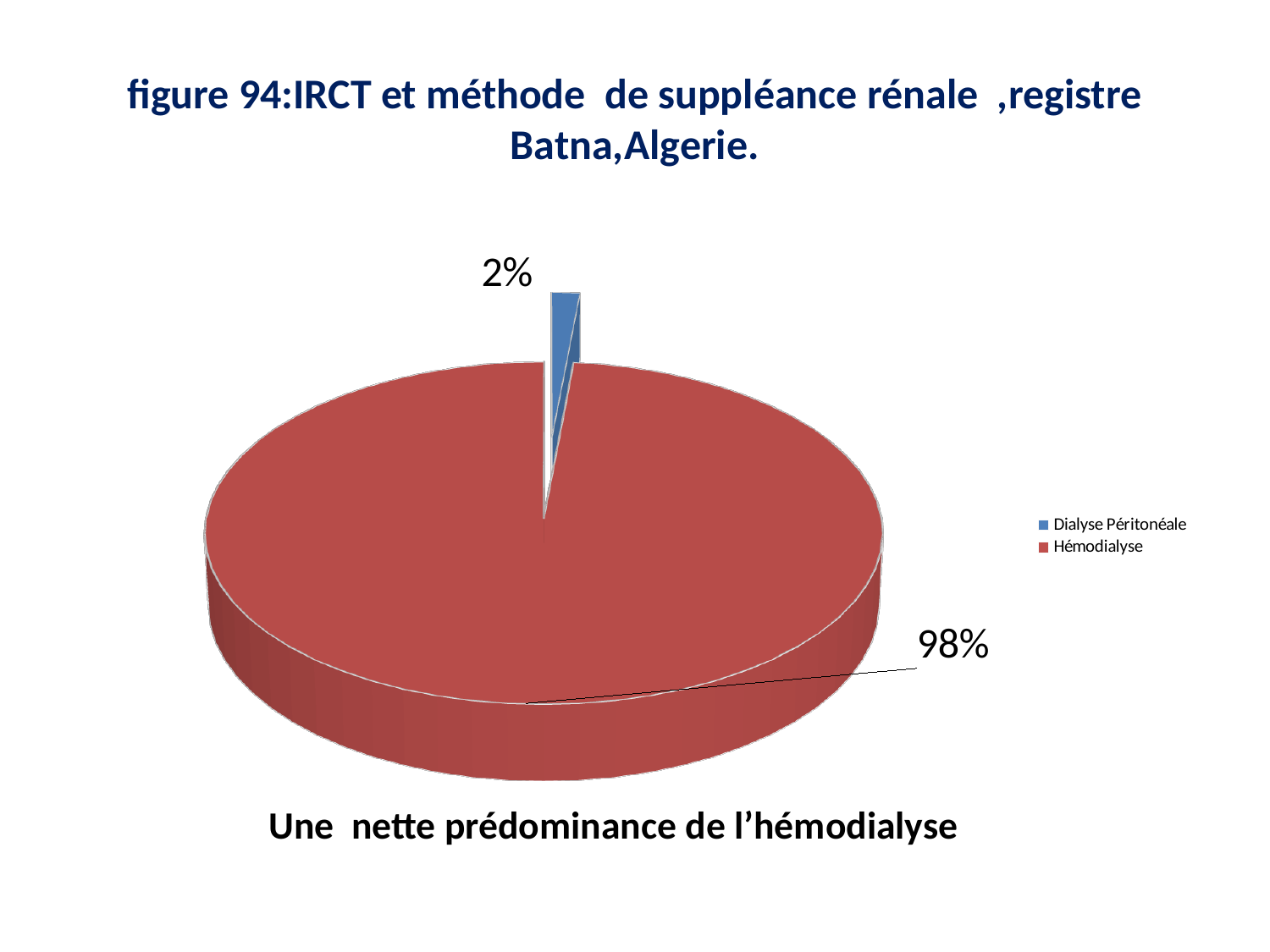

# figure 94:IRCT et méthode  de suppléance rénale  ,registre Batna,Algerie.

[unsupported chart]

Une  nette prédominance de l’hémodialyse